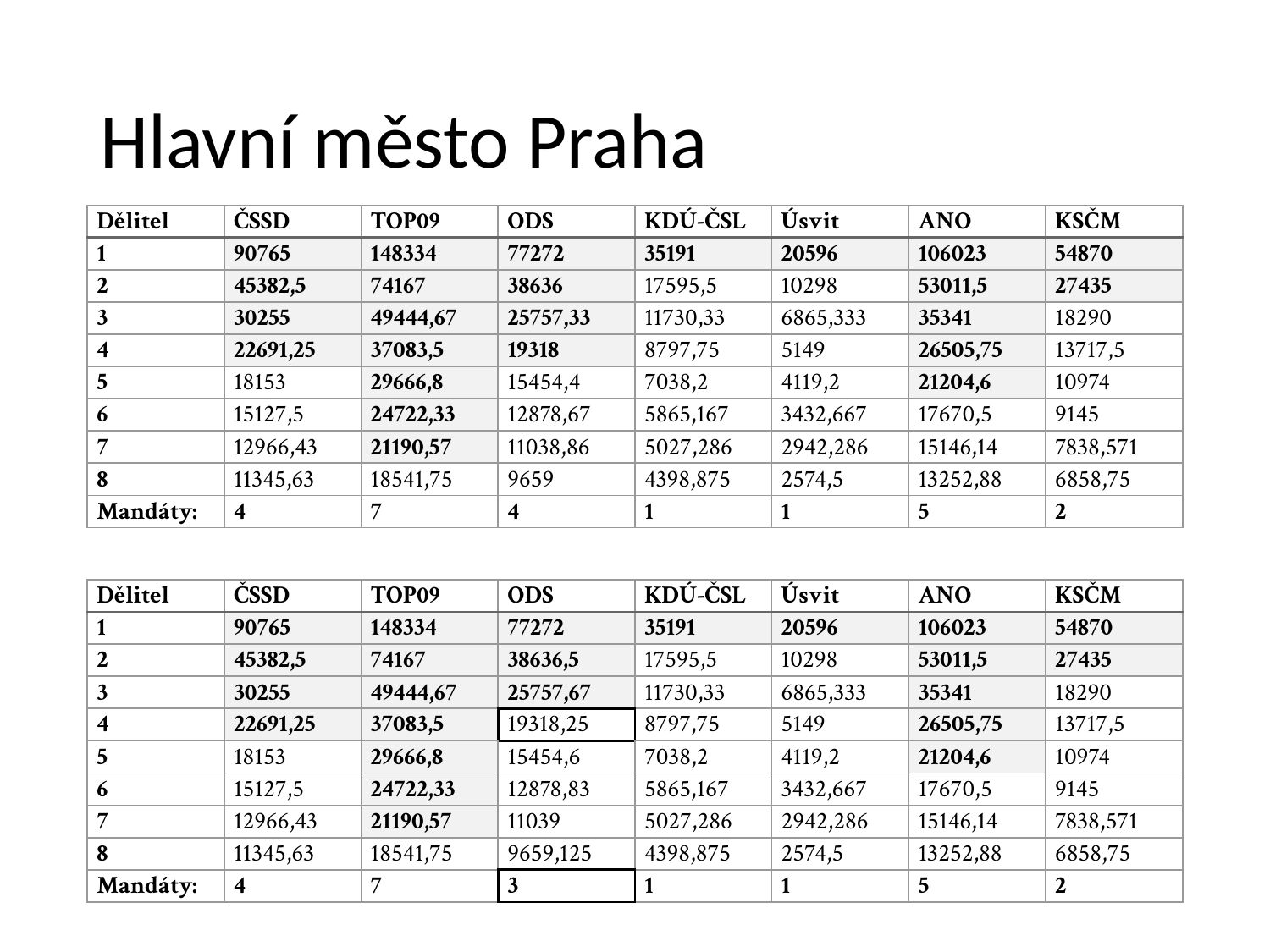

# Hlavní město Praha
| Dělitel | ČSSD | TOP09 | ODS | KDÚ-ČSL | Úsvit | ANO | KSČM |
| --- | --- | --- | --- | --- | --- | --- | --- |
| 1 | 90765 | 148334 | 77272 | 35191 | 20596 | 106023 | 54870 |
| 2 | 45382,5 | 74167 | 38636 | 17595,5 | 10298 | 53011,5 | 27435 |
| 3 | 30255 | 49444,67 | 25757,33 | 11730,33 | 6865,333 | 35341 | 18290 |
| 4 | 22691,25 | 37083,5 | 19318 | 8797,75 | 5149 | 26505,75 | 13717,5 |
| 5 | 18153 | 29666,8 | 15454,4 | 7038,2 | 4119,2 | 21204,6 | 10974 |
| 6 | 15127,5 | 24722,33 | 12878,67 | 5865,167 | 3432,667 | 17670,5 | 9145 |
| 7 | 12966,43 | 21190,57 | 11038,86 | 5027,286 | 2942,286 | 15146,14 | 7838,571 |
| 8 | 11345,63 | 18541,75 | 9659 | 4398,875 | 2574,5 | 13252,88 | 6858,75 |
| Mandáty: | 4 | 7 | 4 | 1 | 1 | 5 | 2 |
| Dělitel | ČSSD | TOP09 | ODS | KDÚ-ČSL | Úsvit | ANO | KSČM |
| --- | --- | --- | --- | --- | --- | --- | --- |
| 1 | 90765 | 148334 | 77272 | 35191 | 20596 | 106023 | 54870 |
| 2 | 45382,5 | 74167 | 38636,5 | 17595,5 | 10298 | 53011,5 | 27435 |
| 3 | 30255 | 49444,67 | 25757,67 | 11730,33 | 6865,333 | 35341 | 18290 |
| 4 | 22691,25 | 37083,5 | 19318,25 | 8797,75 | 5149 | 26505,75 | 13717,5 |
| 5 | 18153 | 29666,8 | 15454,6 | 7038,2 | 4119,2 | 21204,6 | 10974 |
| 6 | 15127,5 | 24722,33 | 12878,83 | 5865,167 | 3432,667 | 17670,5 | 9145 |
| 7 | 12966,43 | 21190,57 | 11039 | 5027,286 | 2942,286 | 15146,14 | 7838,571 |
| 8 | 11345,63 | 18541,75 | 9659,125 | 4398,875 | 2574,5 | 13252,88 | 6858,75 |
| Mandáty: | 4 | 7 | 3 | 1 | 1 | 5 | 2 |